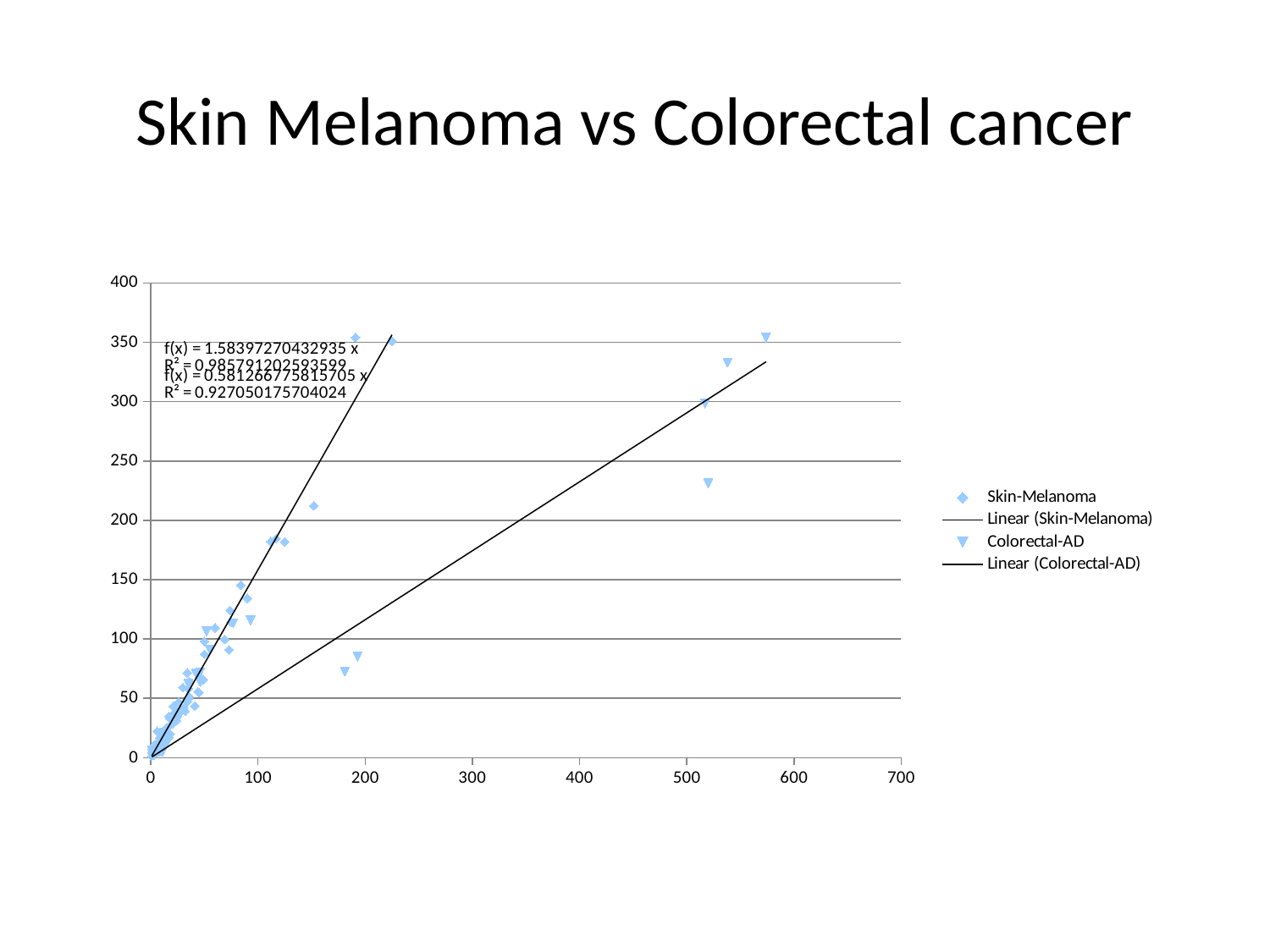

# Skin Melanoma vs Colorectal cancer

### Chart

| Category |  |  |
|---|---|---|